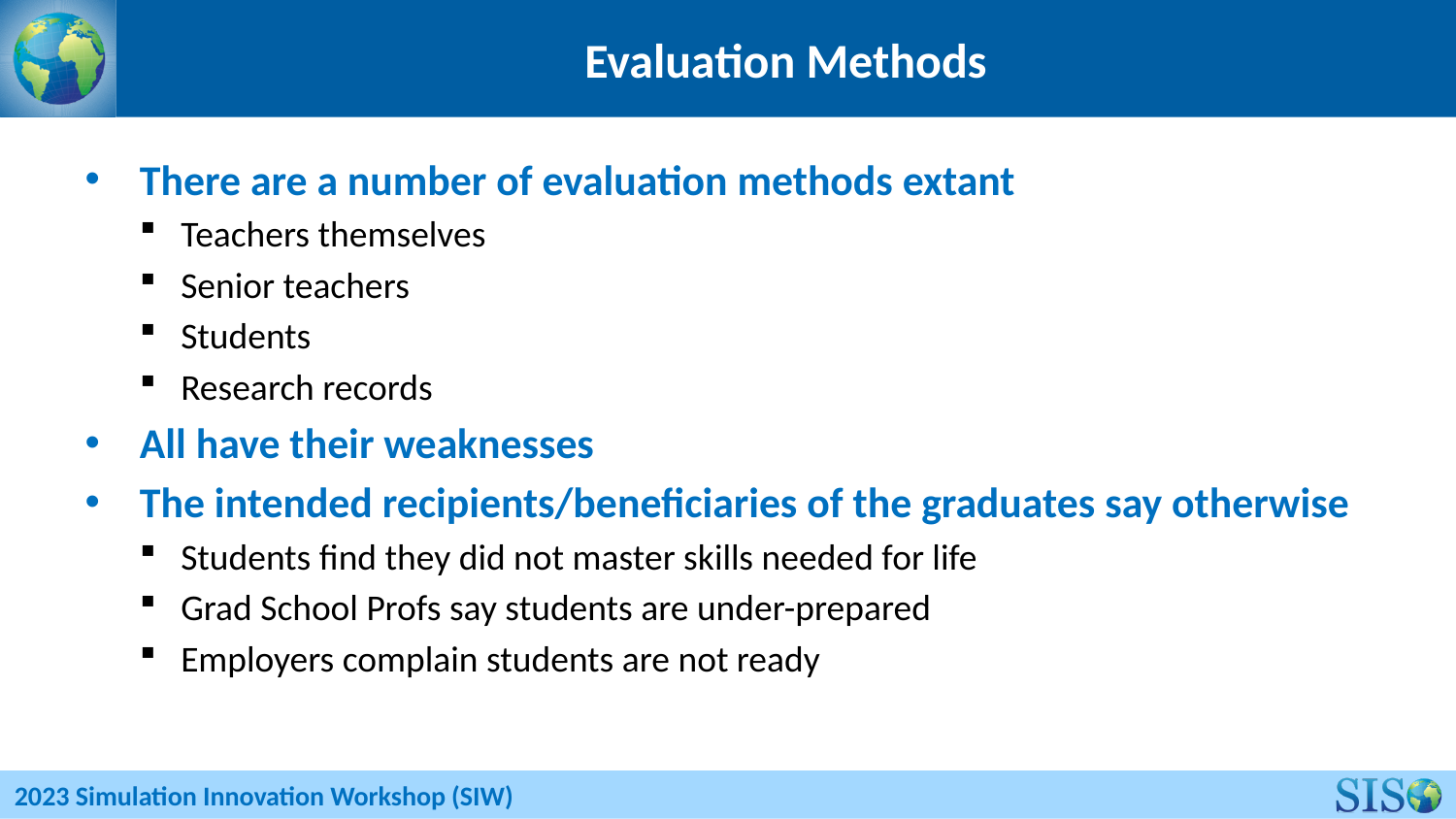

# Evaluation Methods
There are a number of evaluation methods extant
Teachers themselves
Senior teachers
Students
Research records
All have their weaknesses
The intended recipients/beneficiaries of the graduates say otherwise
Students find they did not master skills needed for life
Grad School Profs say students are under-prepared
Employers complain students are not ready